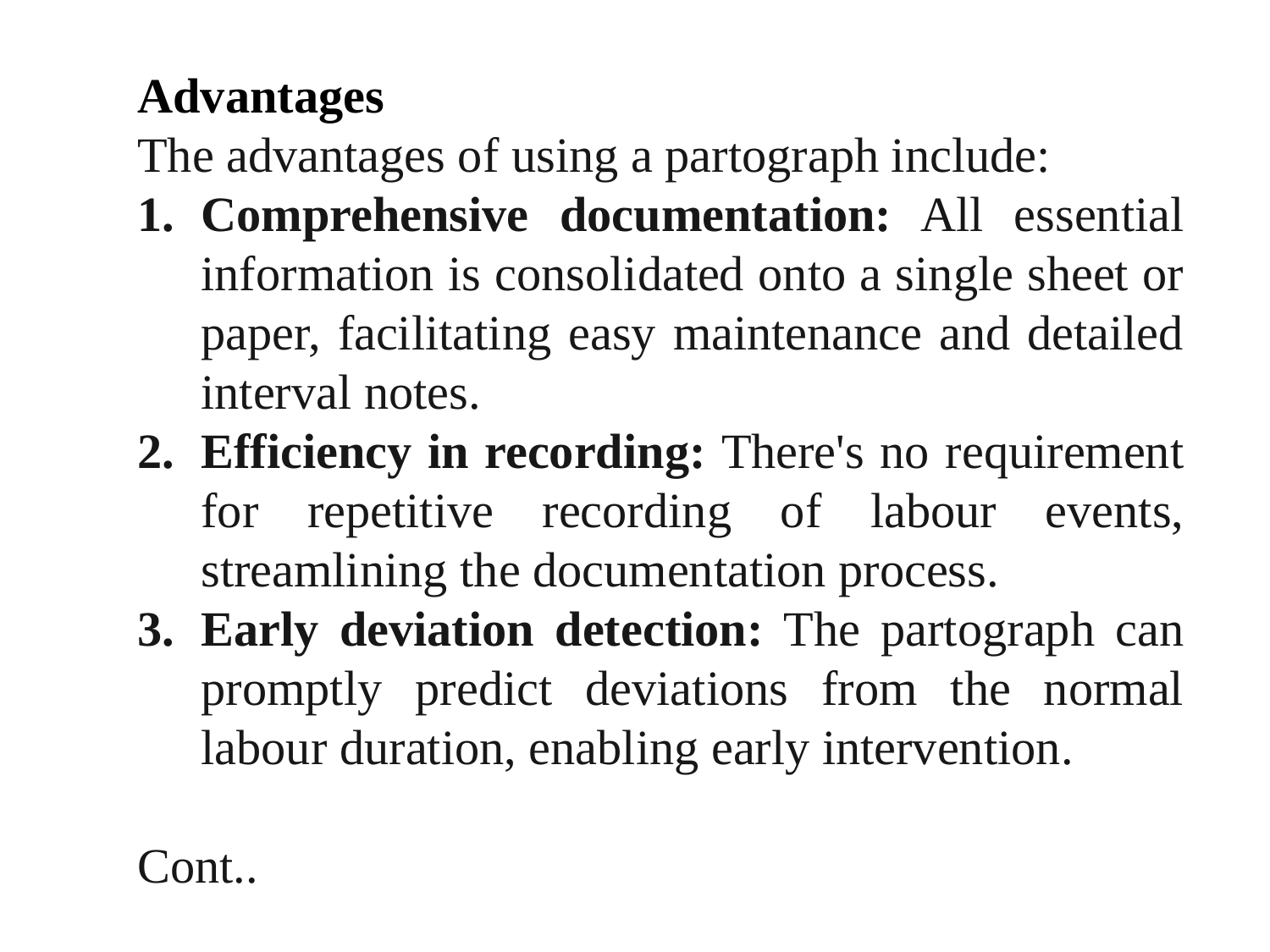

Advantages
The advantages of using a partograph include:
Comprehensive documentation: All essential information is consolidated onto a single sheet or paper, facilitating easy maintenance and detailed interval notes.
Efficiency in recording: There's no requirement for repetitive recording of labour events, streamlining the documentation process.
Early deviation detection: The partograph can promptly predict deviations from the normal labour duration, enabling early intervention.

Cont..